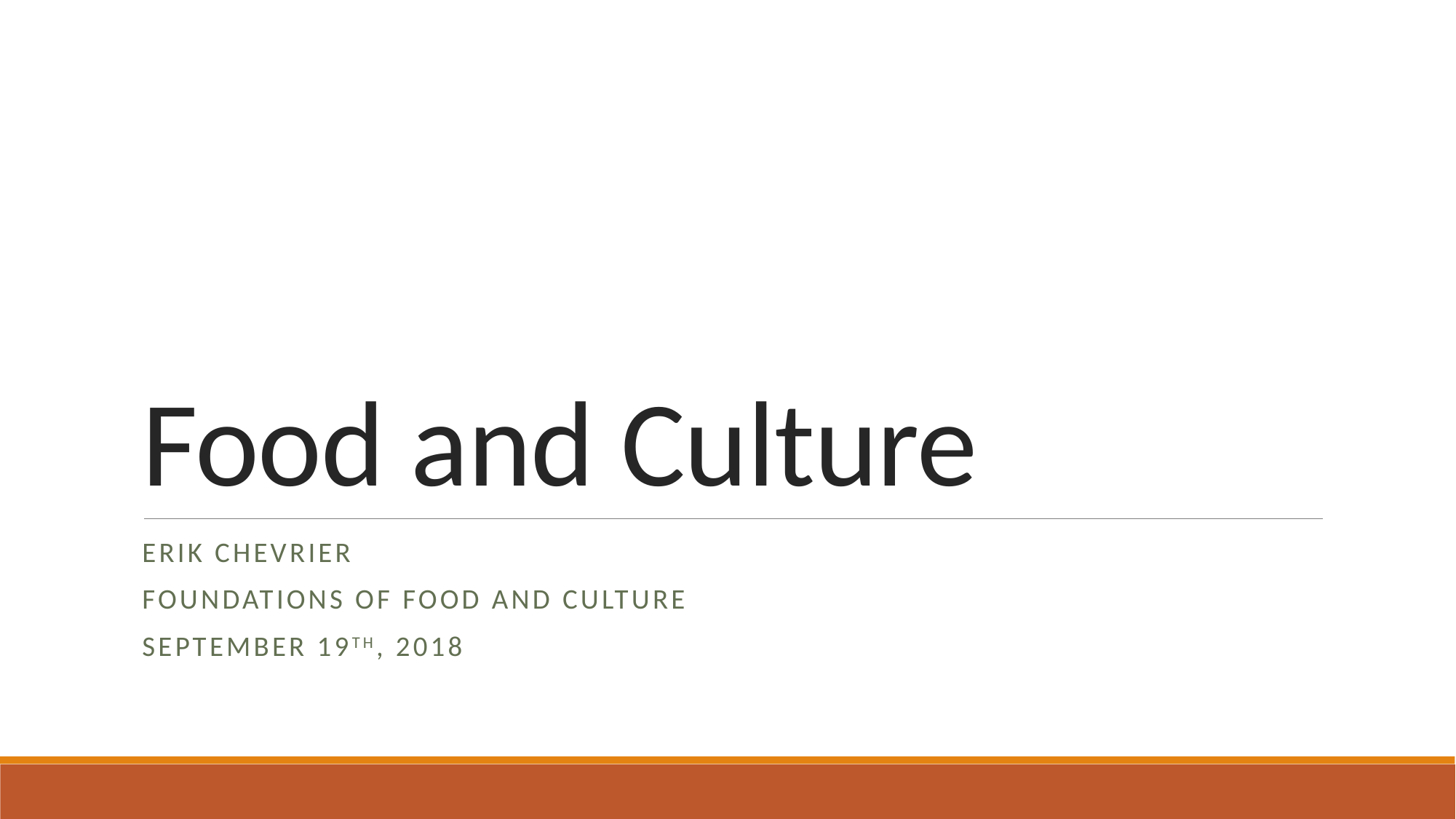

# Food and Culture
Erik Chevrier
Foundations of Food and Culture
September 19th, 2018